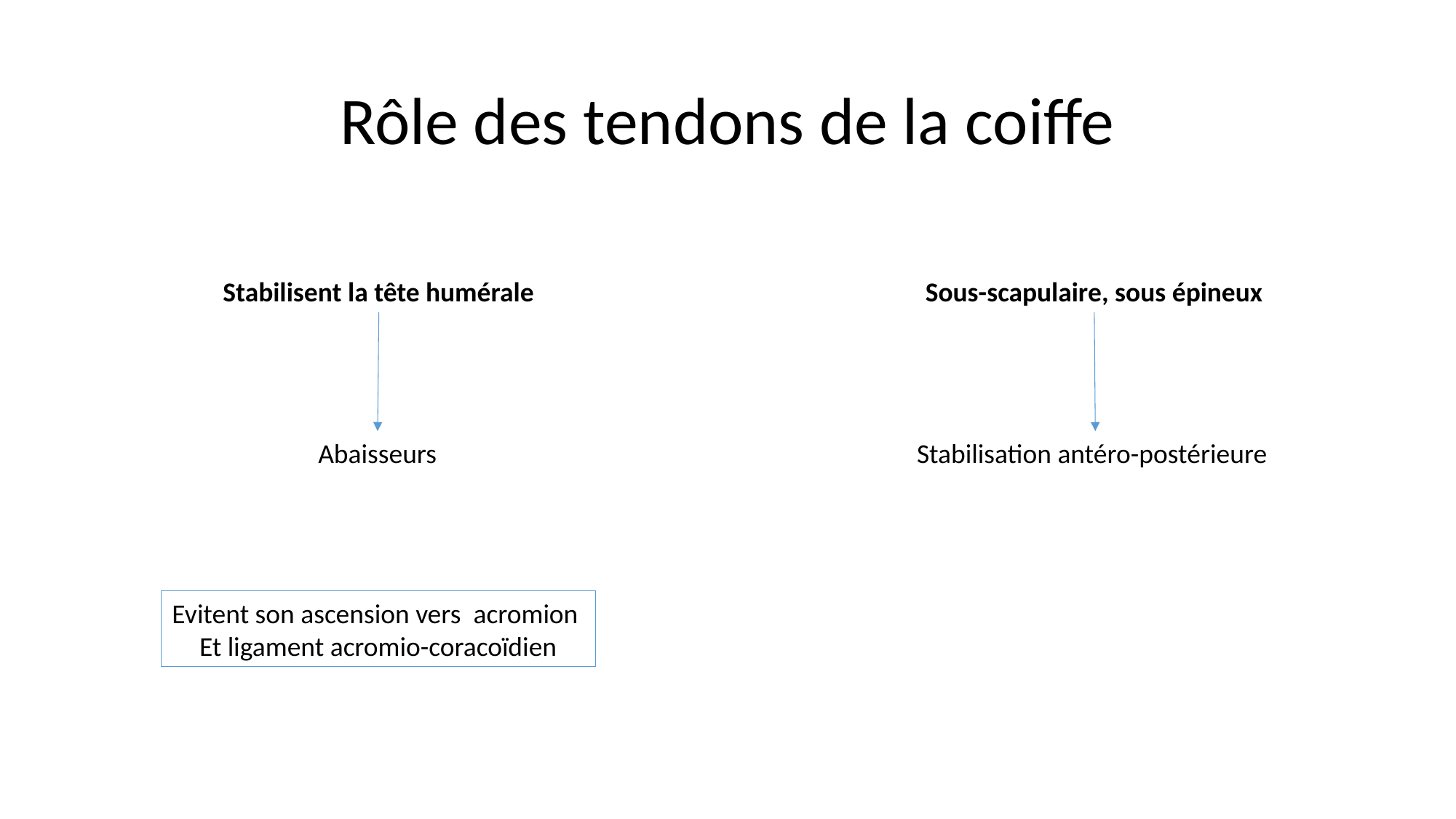

# Rôle des tendons de la coiffe
Stabilisent la tête humérale
Sous-scapulaire, sous épineux
Abaisseurs
Stabilisation antéro-postérieure
Evitent son ascension vers  acromion
Et ligament acromio-coracoïdien